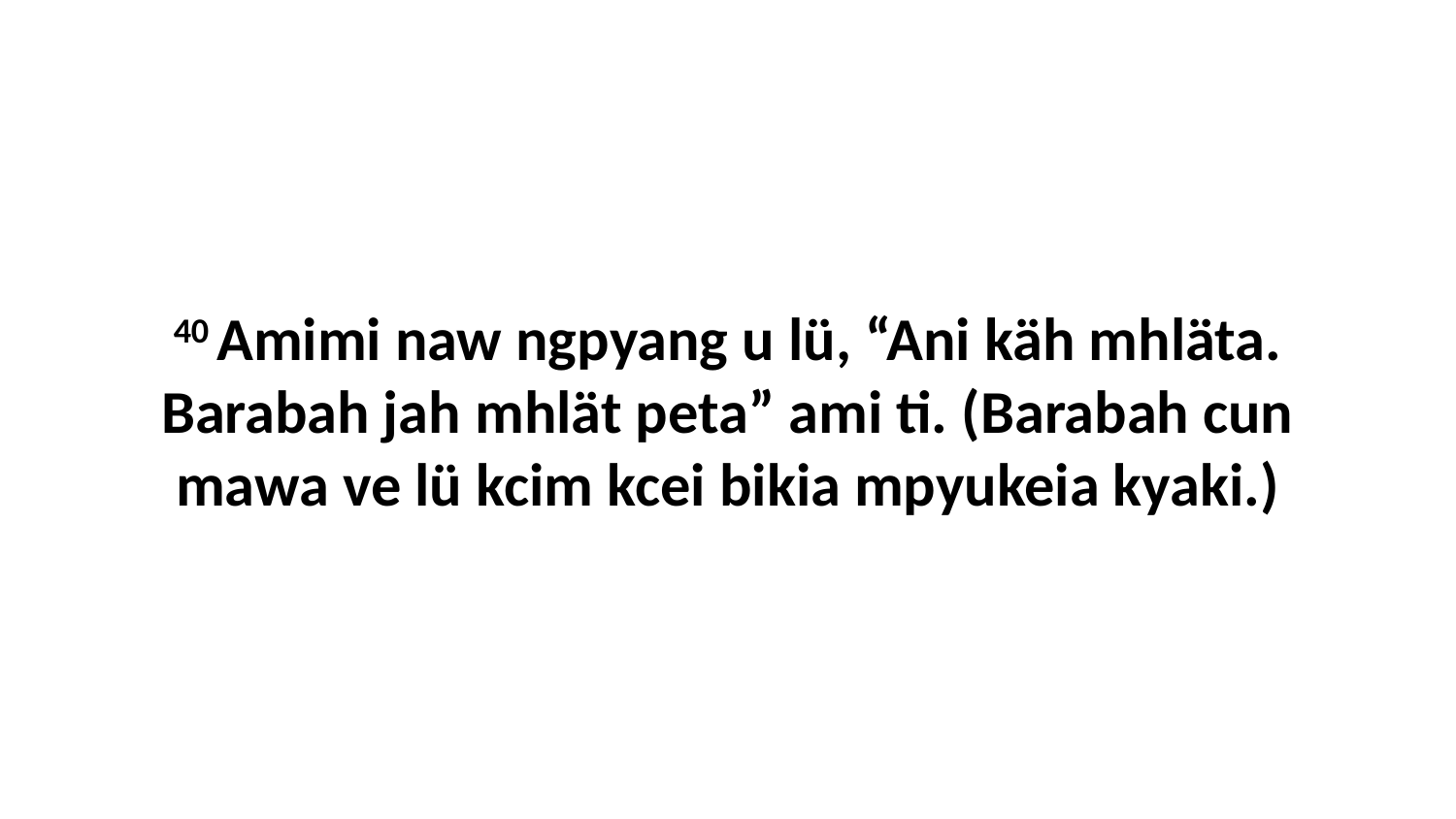

40 Amimi naw ngpyang u lü, “Ani käh mhläta. Barabah jah mhlät peta” ami ti. (Barabah cun mawa ve lü kcim kcei bikia mpyukeia kyaki.)